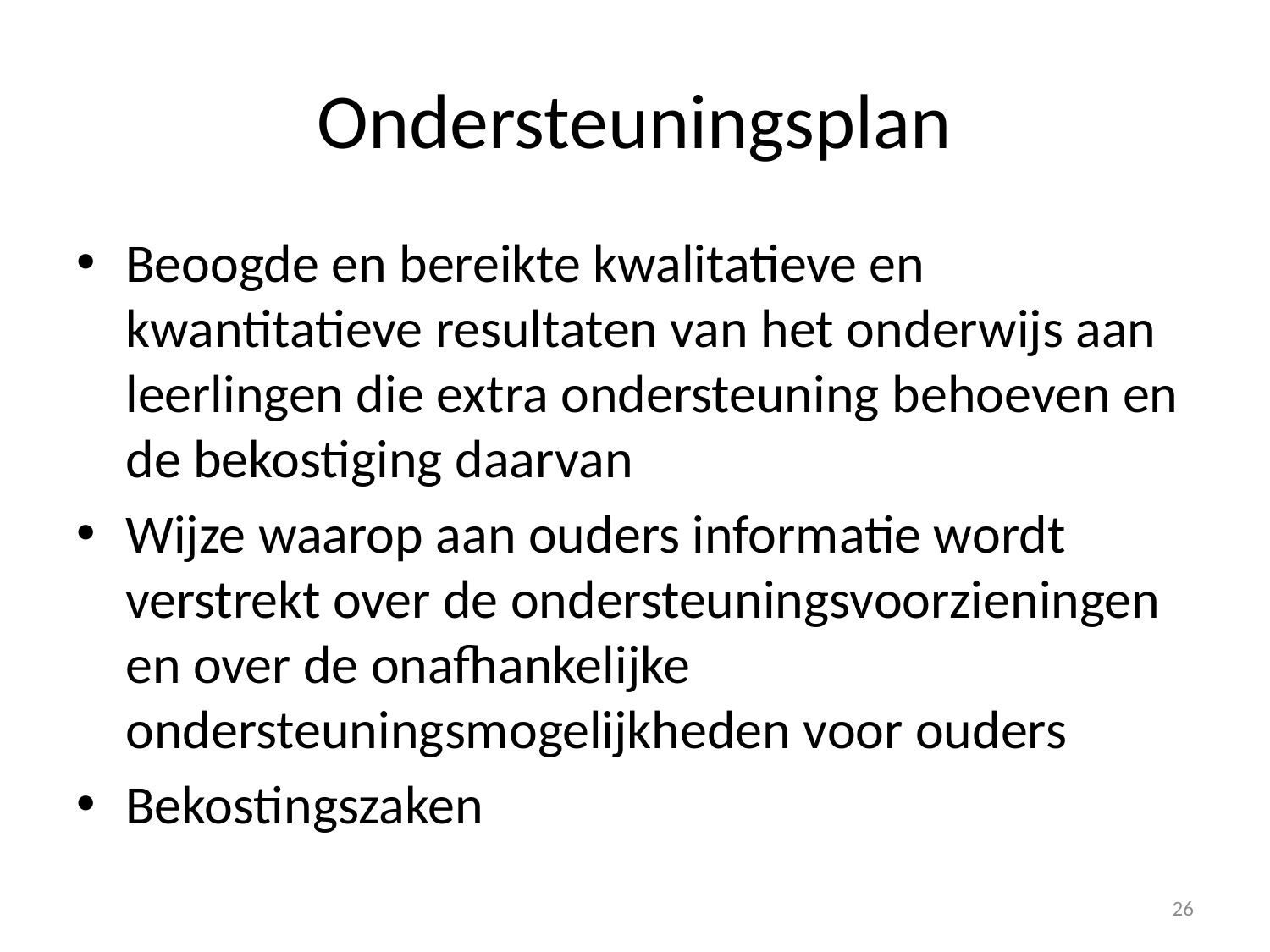

# Ondersteuningsplan
Beoogde en bereikte kwalitatieve en kwantitatieve resultaten van het onderwijs aan leerlingen die extra ondersteuning behoeven en de bekostiging daarvan
Wijze waarop aan ouders informatie wordt verstrekt over de ondersteuningsvoorzieningen en over de onafhankelijke ondersteuningsmogelijkheden voor ouders
Bekostingszaken
26